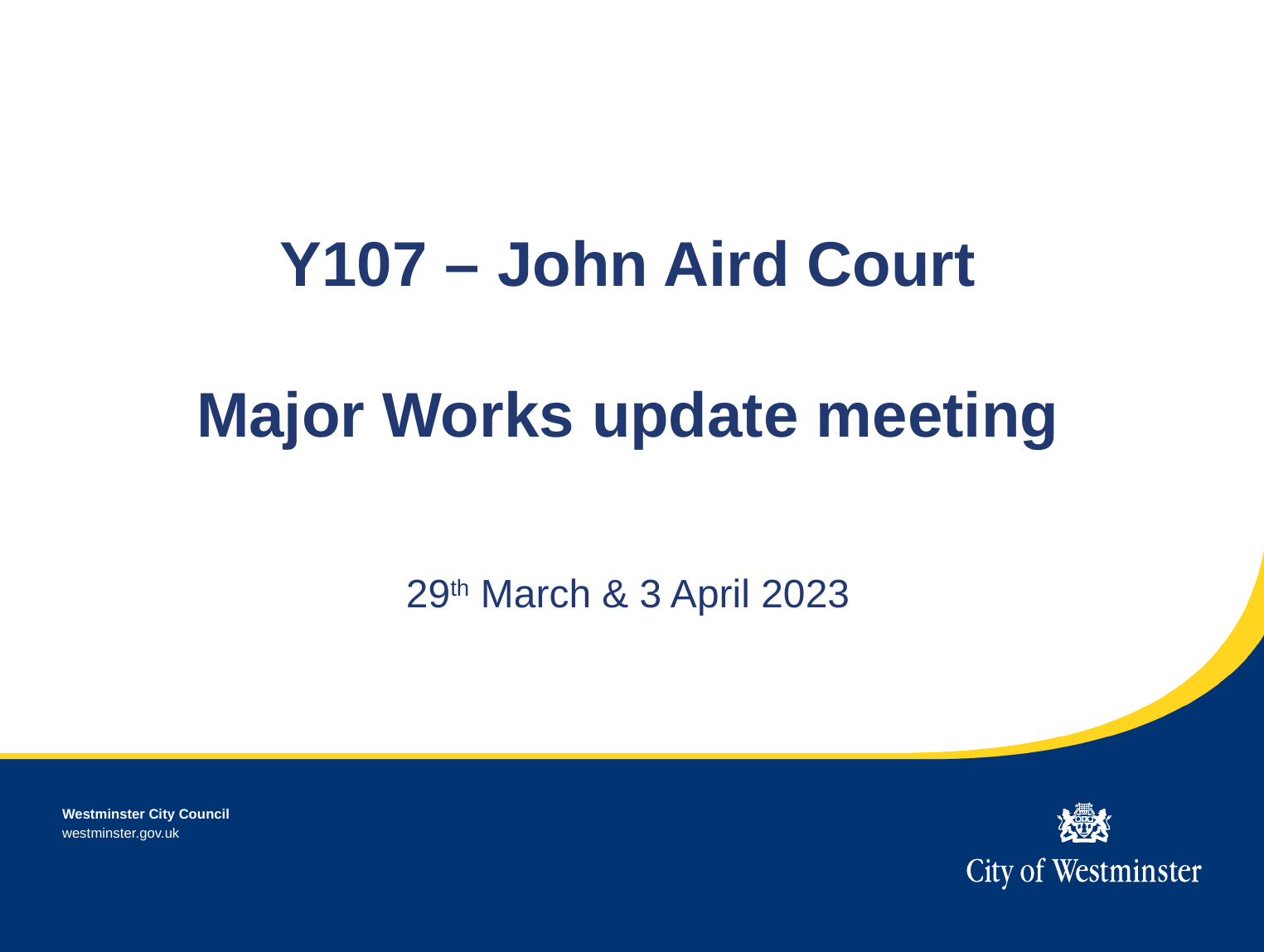

# Y107 – John Aird Court Major Works update meeting

29th March & 3 April 2023